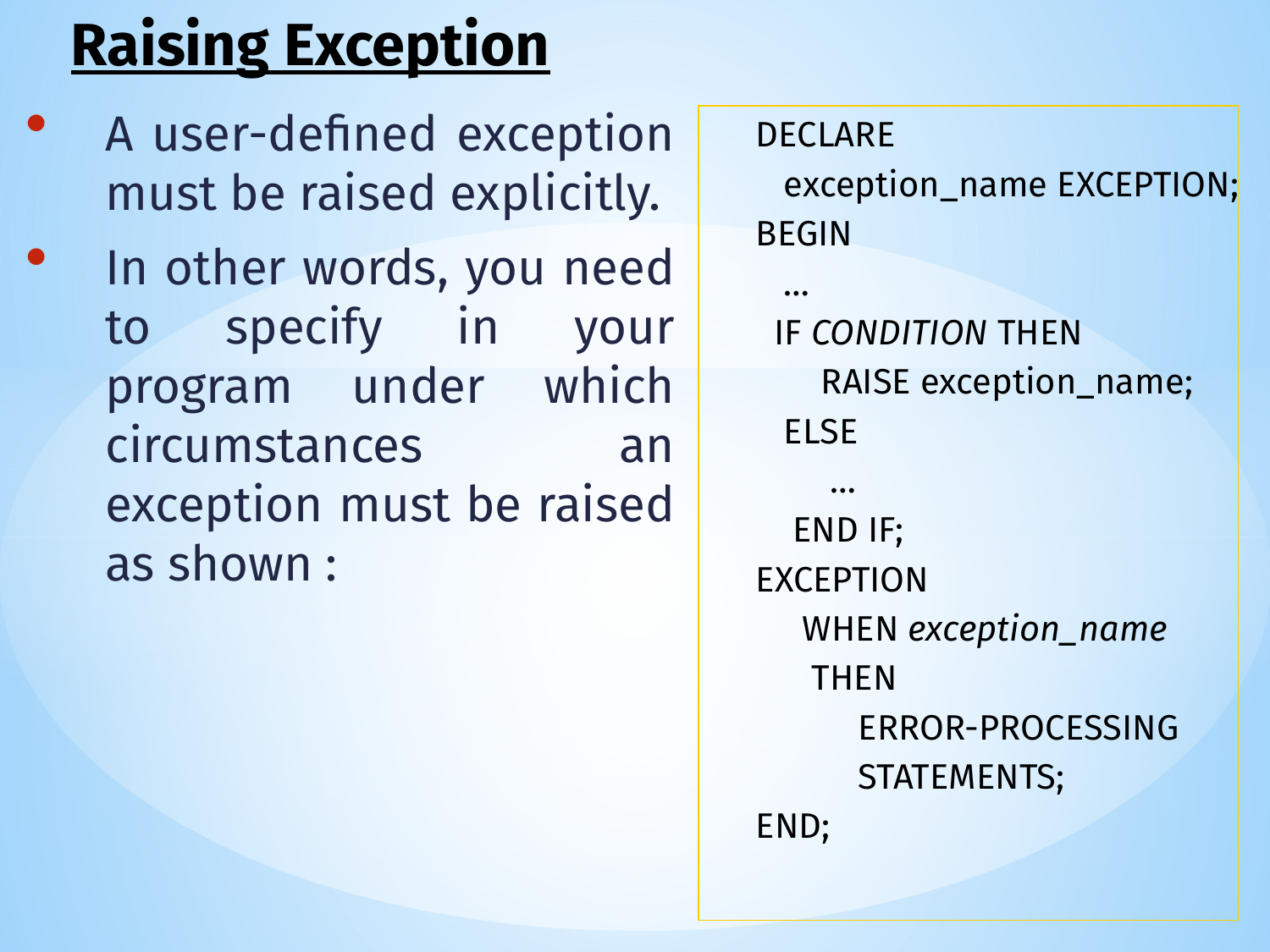

# Raising Exception
A user-defined exception must be raised explicitly.
In other words, you need to specify in your program under which circumstances an exception must be raised as shown :

DECLARE
   exception_name EXCEPTION;
BEGIN
   …
  IF CONDITION THEN
       RAISE exception_name;
   ELSE
        …
    END IF;
EXCEPTION
     WHEN exception_name
      THEN
           ERROR-PROCESSING
           STATEMENTS;
END;